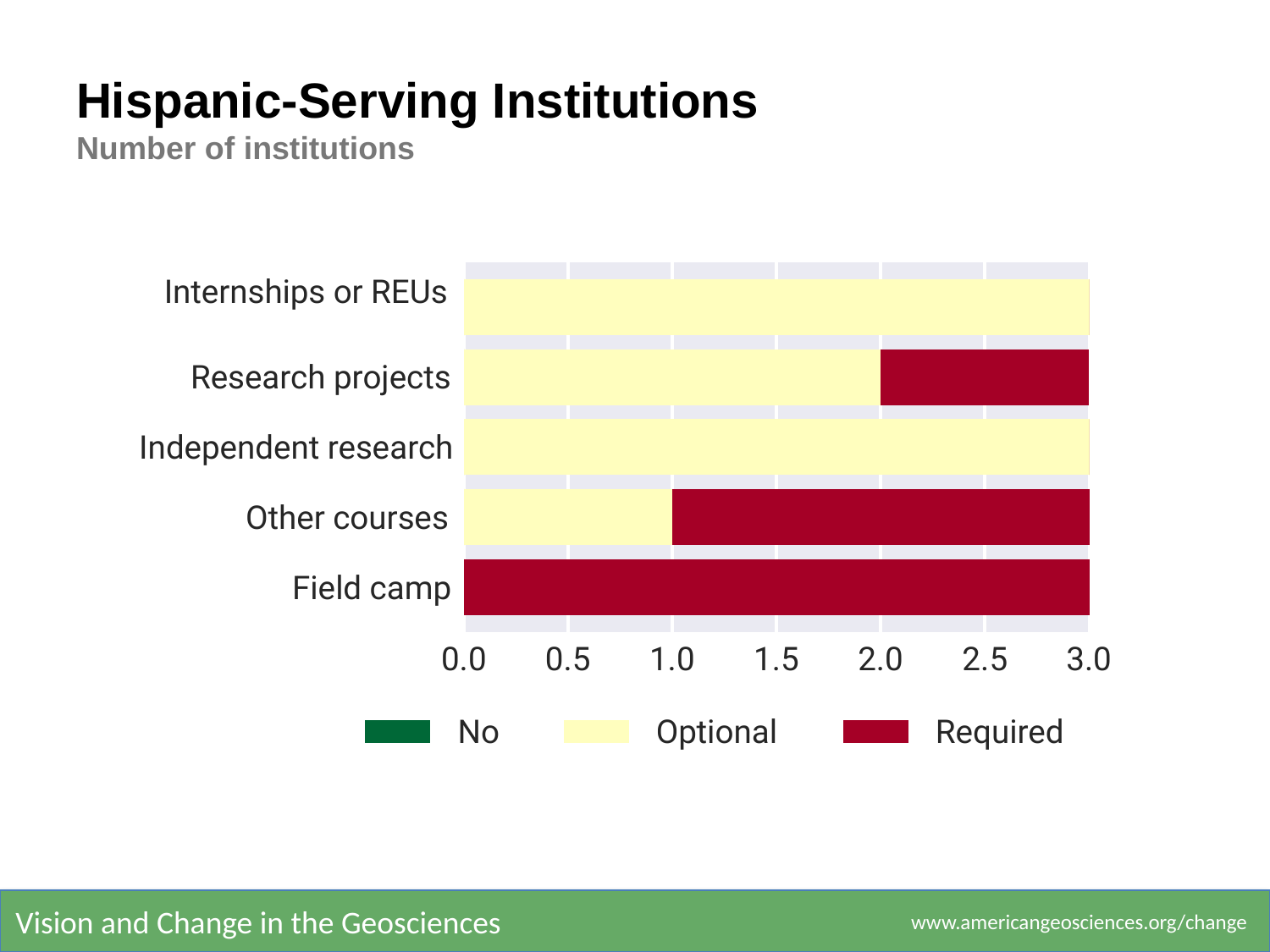

# Hispanic-Serving Institutions
Number of institutions

0.0

0.5

1.0

1.5

2.0

2.5

3.0

Internships or REUs
Research projects
Independent research
Other courses
Field camp

No
Optional
Required